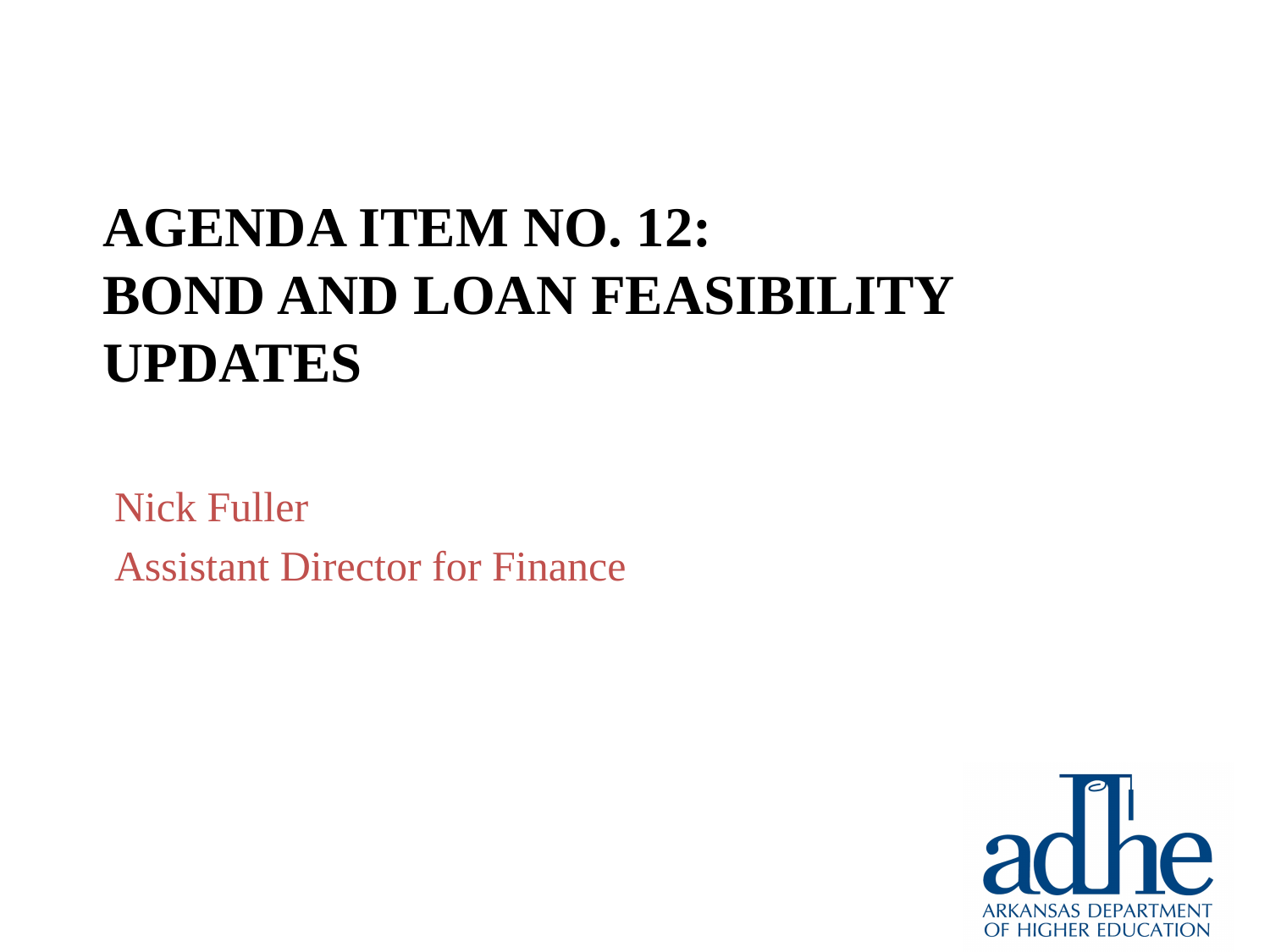

# Agenda item no. 12: Bond and loan feasibility updates
Nick Fuller
Assistant Director for Finance